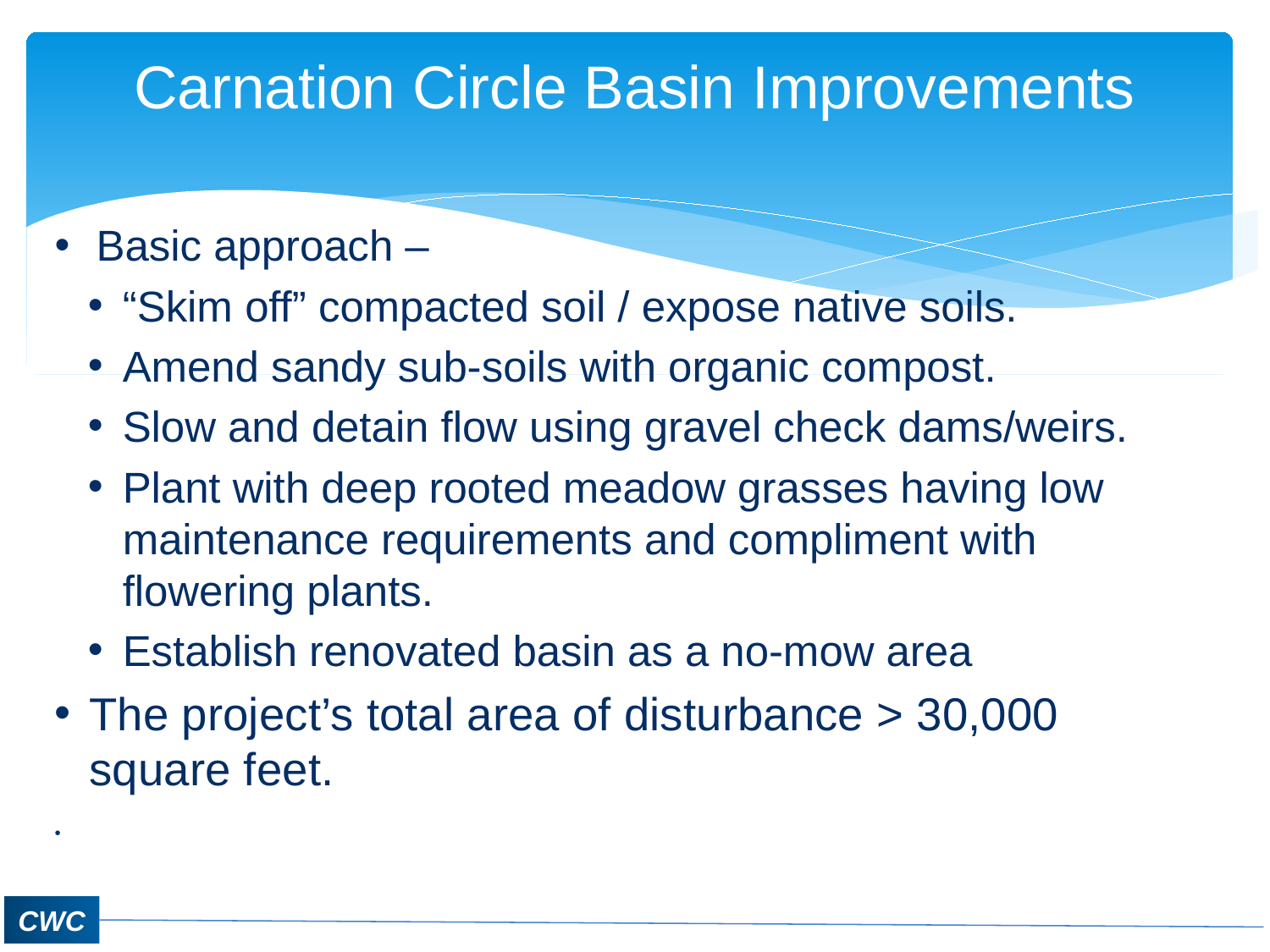

# Carnation Circle Basin Improvements
Basic approach –
“Skim off” compacted soil / expose native soils.
Amend sandy sub-soils with organic compost.
Slow and detain flow using gravel check dams/weirs.
Plant with deep rooted meadow grasses having low maintenance requirements and compliment with flowering plants.
Establish renovated basin as a no-mow area
The project’s total area of disturbance > 30,000 square feet.